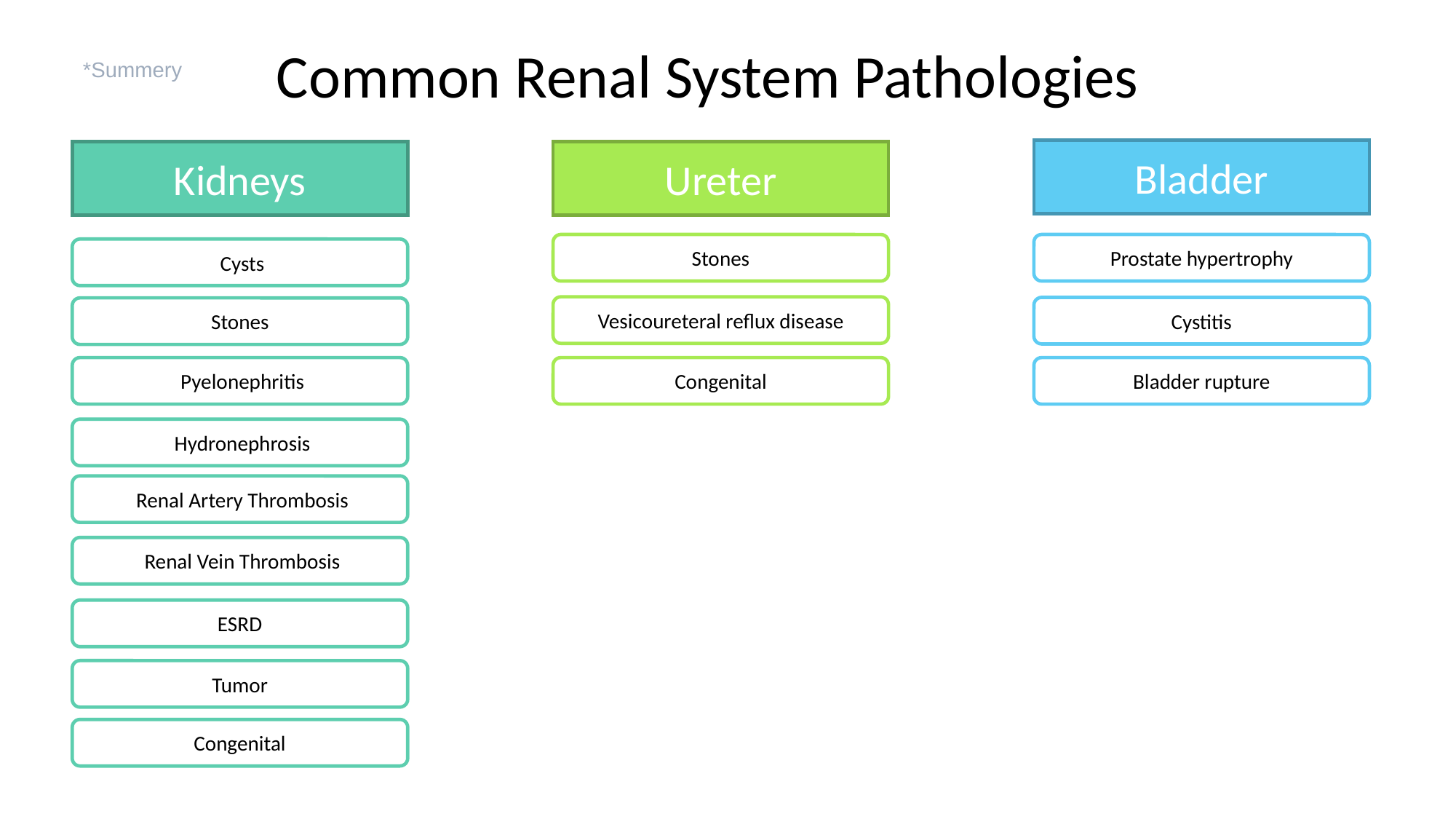

# Common Renal System Pathologies
*Summery
Bladder
Kidneys
Ureter
Stones
Prostate hypertrophy
 Cysts
Vesicoureteral reflux disease
Cystitis
Stones
 Pyelonephritis
Congenital
Bladder rupture
 Hydronephrosis
 Renal Artery Thrombosis
 Renal Vein Thrombosis
ESRD
Tumor
Congenital